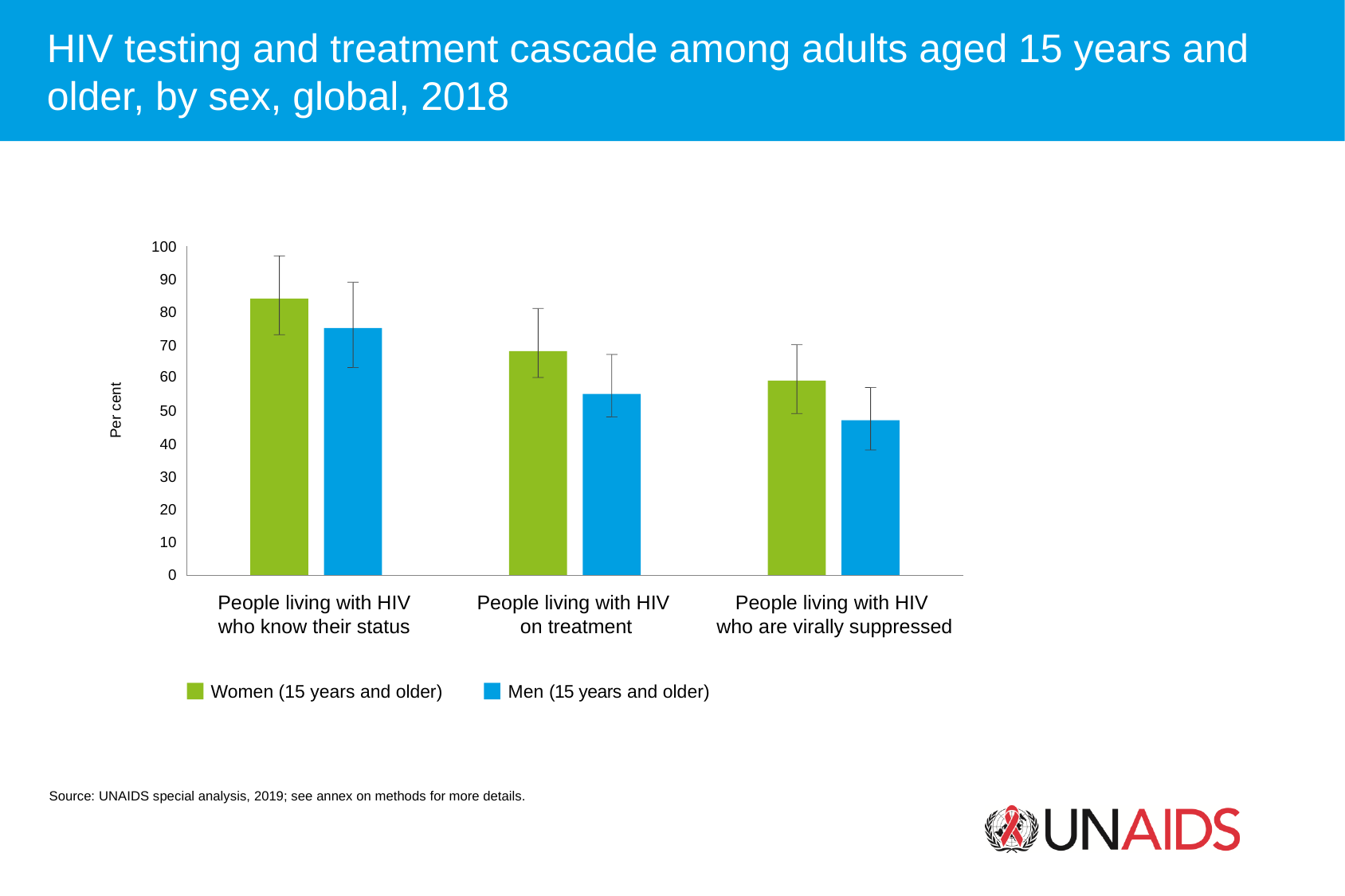

HIV testing and treatment cascade among adults aged 15 years and older, by sex, global, 2018
100

90

80

70

60

Per cent

50

40
30
20
10
0

People living with HIV
who know their status
People living with HIV
on treatment
People living with HIV
who are virally suppressed
Women (15 years and older)
Men (15 years and older)

Source: UNAIDS special analysis, 2019; see annex on methods for more details.